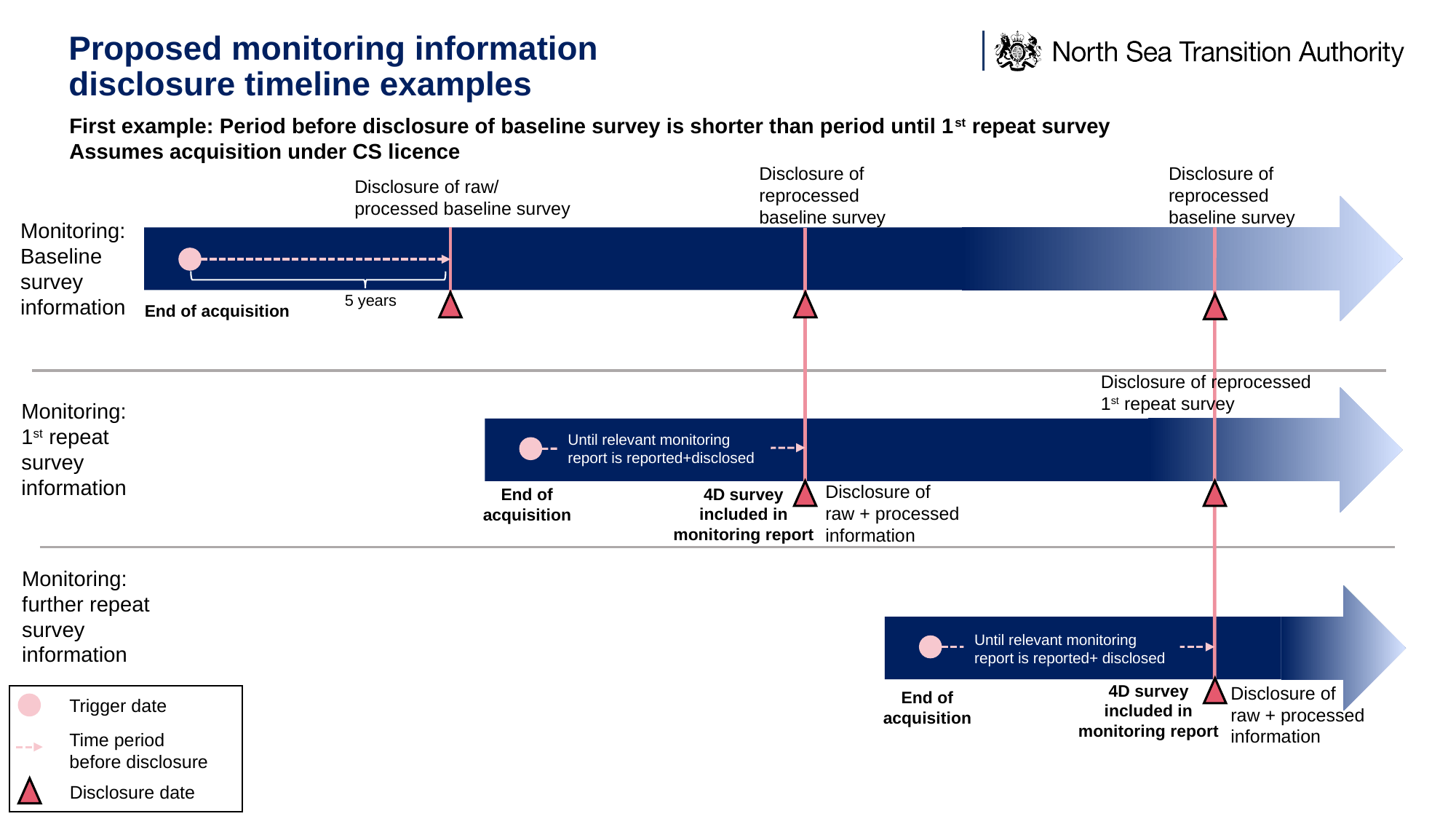

# Proposed monitoring information disclosure timeline examples
First example: Period before disclosure of baseline survey is shorter than period until 1st repeat survey
Assumes acquisition under CS licence

Disclosure of
reprocessed baseline survey
Disclosure of reprocessed baseline survey
Disclosure of raw/ processed baseline survey

Monitoring:
Baseline survey information

5 years

End of acquisition
Disclosure of reprocessed 1st repeat survey

Monitoring:
1st repeat survey information
Until relevant monitoring report is reported+disclosed

Disclosure of
raw + processed information
4D survey included in monitoring report
End of acquisition

Monitoring:
further repeat survey information

Until relevant monitoring report is reported+ disclosed

4D survey included in monitoring report
Disclosure of
raw + processed information

End of acquisition

Disclosure date

Trigger date

Time period before disclosure